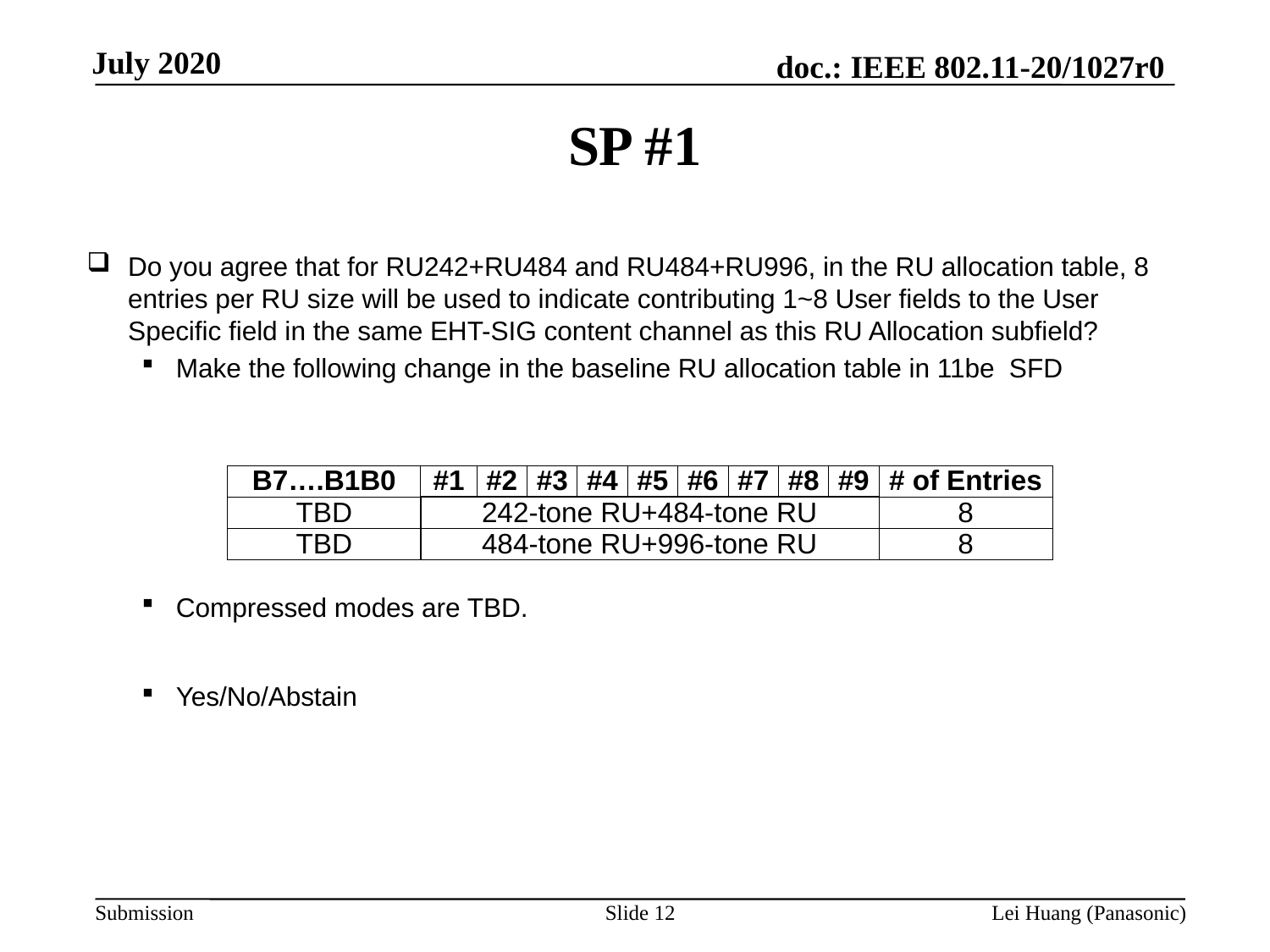

# SP #1
Do you agree that for RU242+RU484 and RU484+RU996, in the RU allocation table, 8 entries per RU size will be used to indicate contributing 1~8 User fields to the User Specific field in the same EHT-SIG content channel as this RU Allocation subfield?
Make the following change in the baseline RU allocation table in 11be  SFD

Compressed modes are TBD.

Yes/No/Abstain
| B7….B1B0 | #1 | #2 | #3 | #4 | #5 | #6 | #7 | #8 | #9 | # of Entries |
| --- | --- | --- | --- | --- | --- | --- | --- | --- | --- | --- |
| TBD | 242-tone RU+484-tone RU |  |  |  |  |  |  |  |  | 8 |
| TBD | 484-tone RU+996-tone RU |  |  |  |  |  |  |  |  | 8 |
Slide 12
Lei Huang (Panasonic)